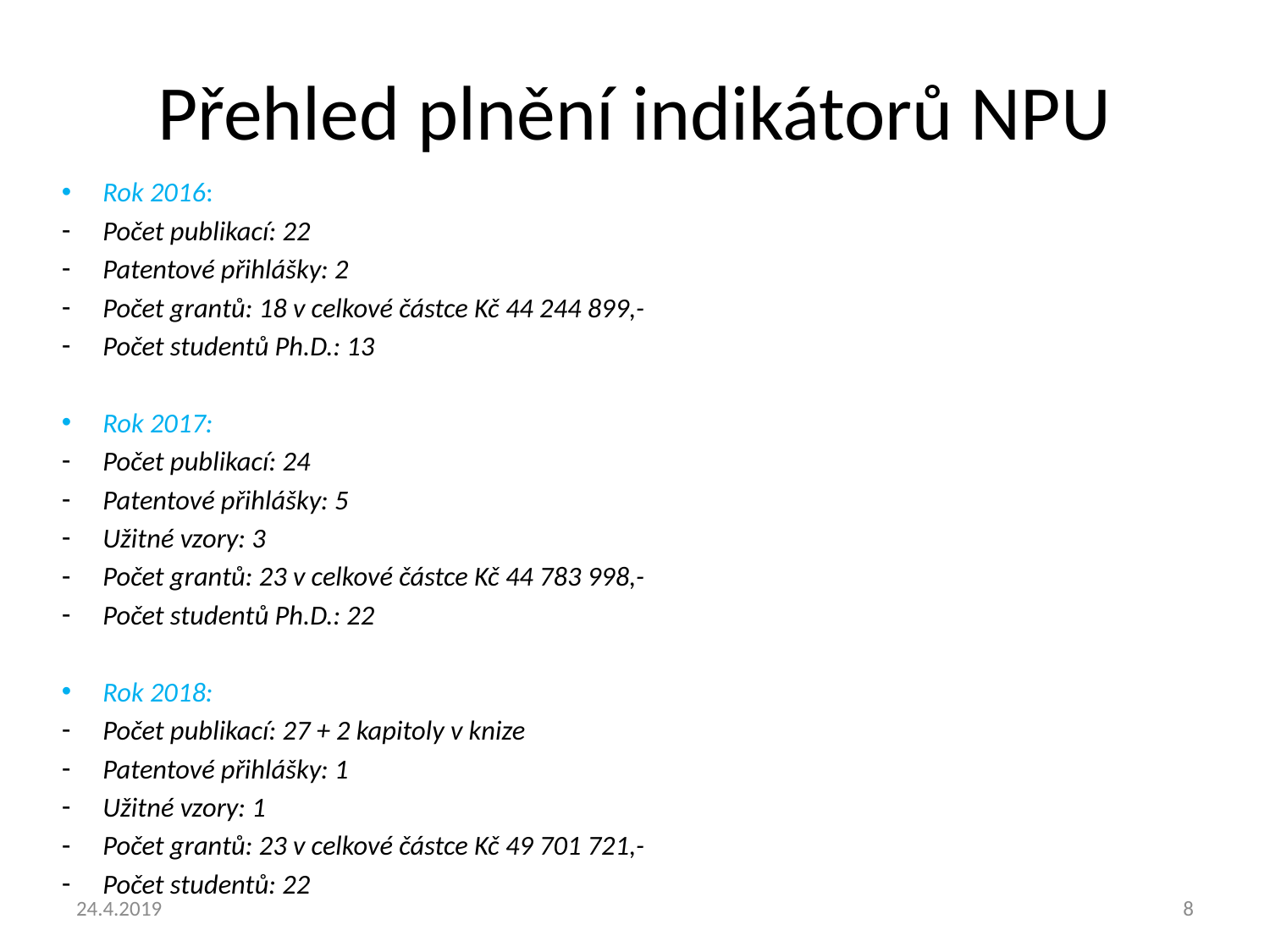

# Přehled plnění indikátorů NPU
Rok 2016:
Počet publikací: 22
Patentové přihlášky: 2
Počet grantů: 18 v celkové částce Kč 44 244 899,-
Počet studentů Ph.D.: 13

Rok 2017:
Počet publikací: 24
Patentové přihlášky: 5
Užitné vzory: 3
Počet grantů: 23 v celkové částce Kč 44 783 998,-
Počet studentů Ph.D.: 22

Rok 2018:
Počet publikací: 27 + 2 kapitoly v knize
Patentové přihlášky: 1
Užitné vzory: 1
Počet grantů: 23 v celkové částce Kč 49 701 721,-
Počet studentů: 22

24.4.2019
8